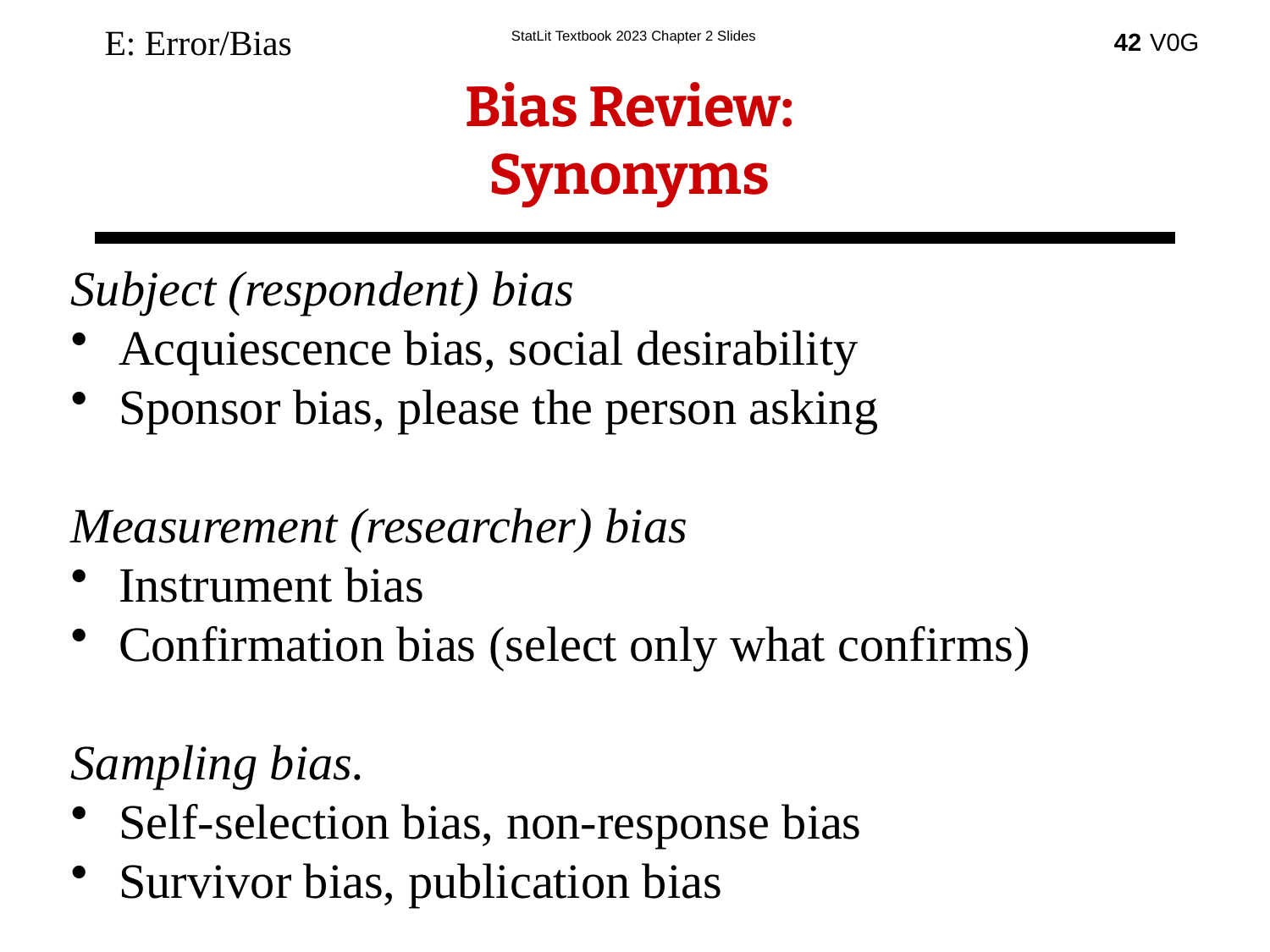

Bias Review:
Synonyms
E: Error/Bias
42
Subject (respondent) bias
Acquiescence bias, social desirability
Sponsor bias, please the person asking

Measurement (researcher) bias
Instrument bias
Confirmation bias (select only what confirms)

Sampling bias.
Self-selection bias, non-response bias
Survivor bias, publication bias